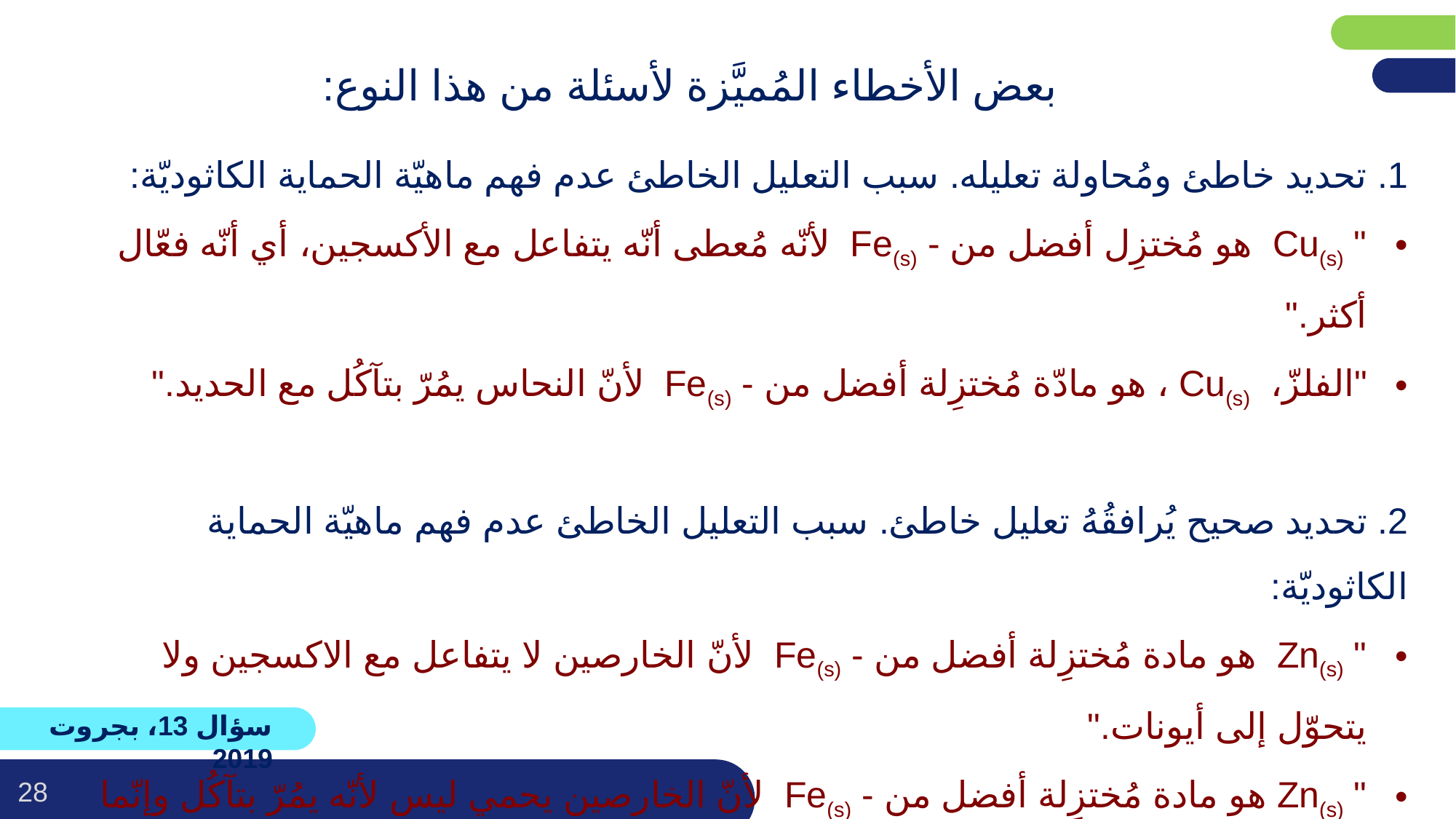

بعض الأخطاء المُميَّزة لأسئلة من هذا النوع:
تحديد خاطئ ومُحاولة تعليله. سبب التعليل الخاطئ عدم فهم ماهيّة الحماية الكاثوديّة:
" Cu(s)  هو مُختزِل أفضل من - Fe(s)  لأنّه مُعطى أنّه يتفاعل مع الأكسجين، أي أنّه فعّال أكثر."
"الفلزّ،  Cu(s) ، هو مادّة مُختزِلة أفضل من - Fe(s)  لأنّ النحاس يمُرّ بتآكُل مع الحديد."

2. تحديد صحيح يُرافقُهُ تعليل خاطئ. سبب التعليل الخاطئ عدم فهم ماهيّة الحماية الكاثوديّة:
" Zn(s)  هو مادة مُختزِلة أفضل من - Fe(s)  لأنّ الخارصين لا يتفاعل مع الاكسجين ولا يتحوّل إلى أيونات."
" Zn(s) هو مادة مُختزِلة أفضل من - Fe(s)  لأنّ الخارصين يحمي ليس لأنّه يمُرّ بتآكُل وإنّما لأنّه يبقى على الحديد ويحميه."
سؤال 13، بجروت 2019